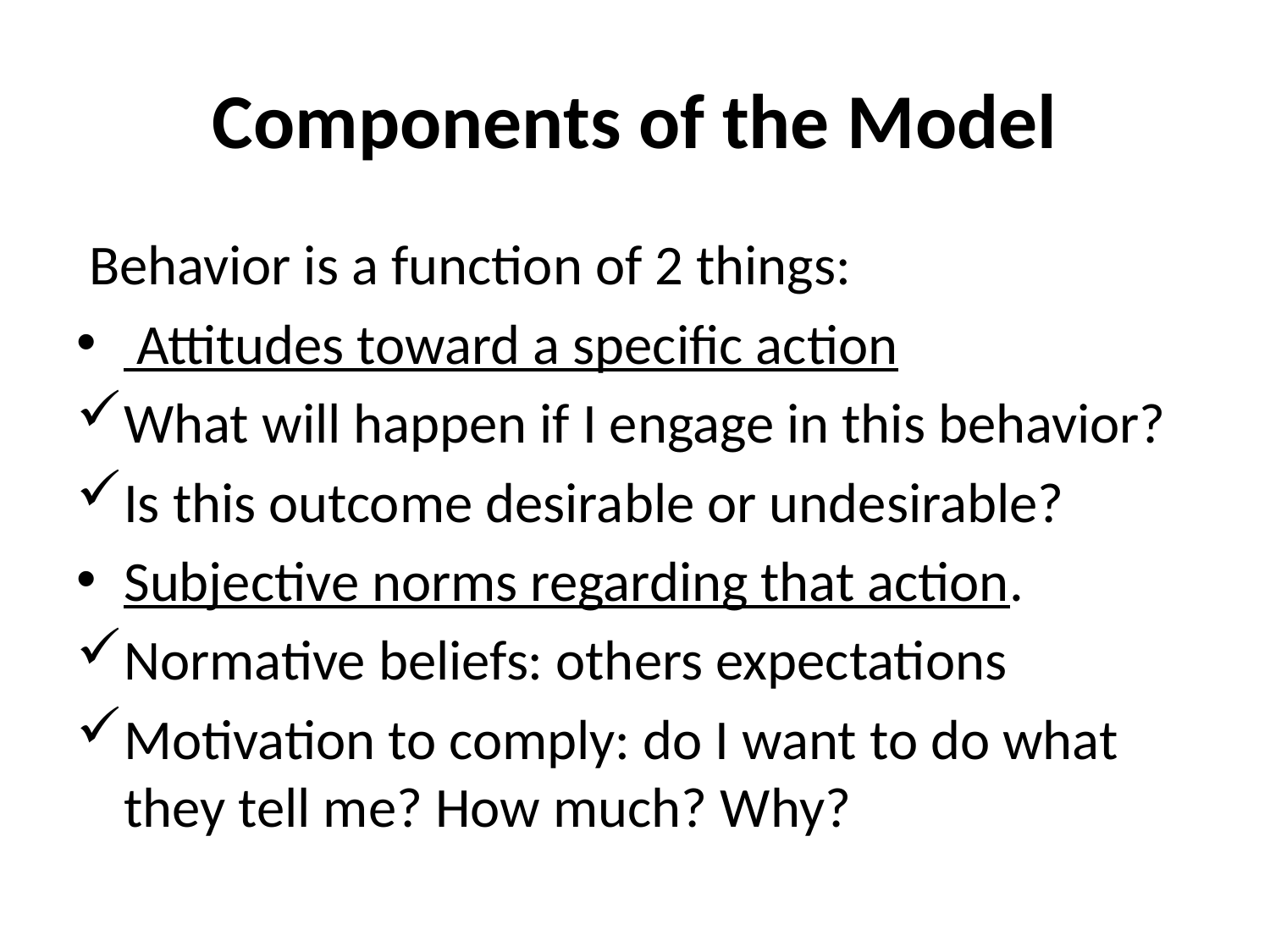

# Components of the Model
 Behavior is a function of 2 things:
 Attitudes toward a specific action
What will happen if I engage in this behavior?
Is this outcome desirable or undesirable?
Subjective norms regarding that action.
Normative beliefs: others expectations
Motivation to comply: do I want to do what they tell me? How much? Why?